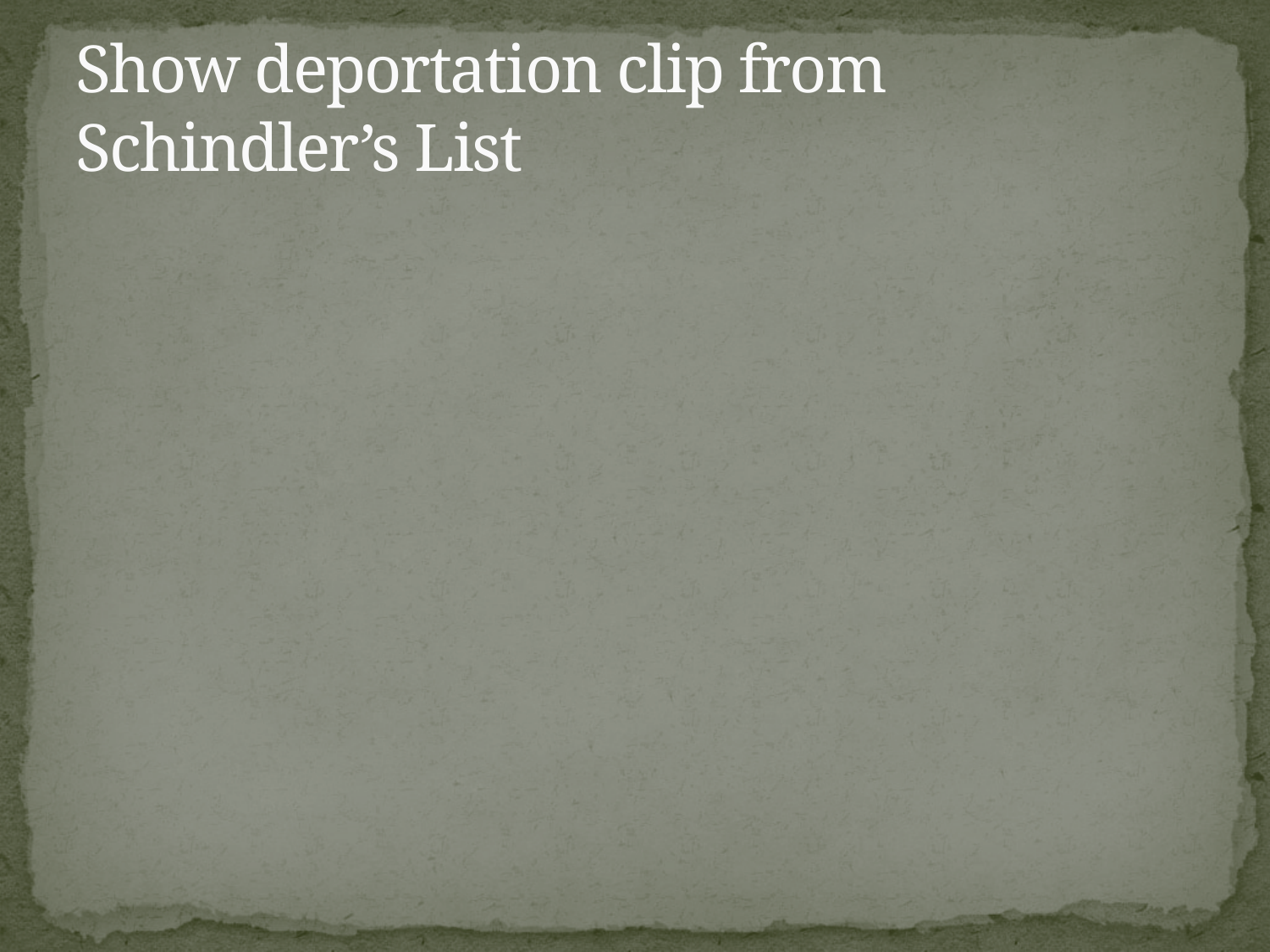

# Show deportation clip from Schindler’s List